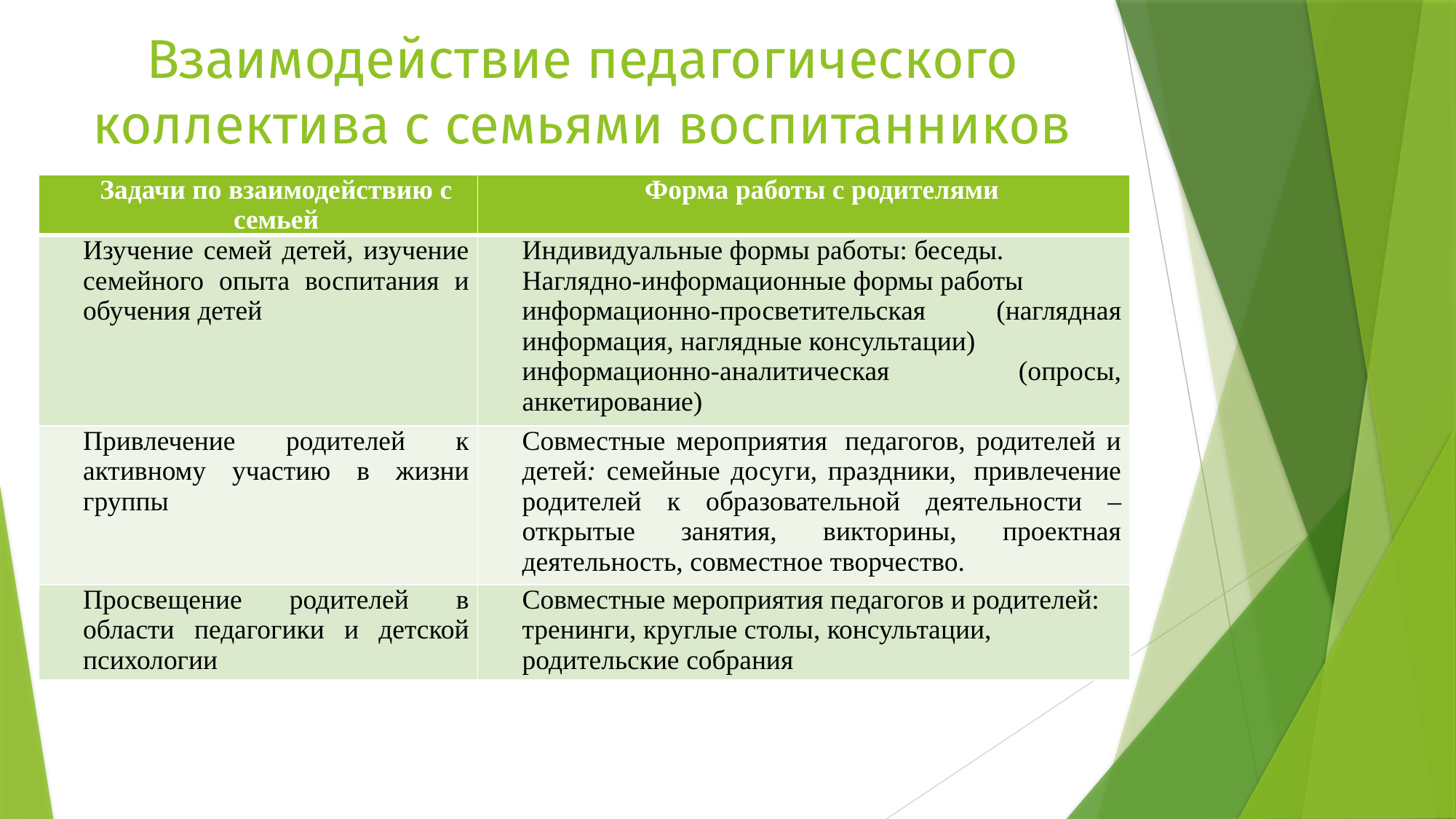

#
Взаимодействие педагогического коллектива с семьями воспитанников
| Задачи по взаимодействию с семьей | Форма работы с родителями |
| --- | --- |
| Изучение семей детей, изучение семейного опыта воспитания и обучения детей | Индивидуальные формы работы: беседы. Наглядно-информационные формы работы информационно-просветительская (наглядная информация, наглядные консультации) информационно-аналитическая (опросы, анкетирование) |
| Привлечение родителей к активному участию в жизни группы | Совместные мероприятия  педагогов, родителей и детей: семейные досуги, праздники,  привлечение родителей к образовательной деятельности – открытые занятия, викторины, проектная деятельность, совместное творчество. |
| Просвещение родителей в области педагогики и детской психологии | Совместные мероприятия педагогов и родителей: тренинги, круглые столы, консультации, родительские собрания |